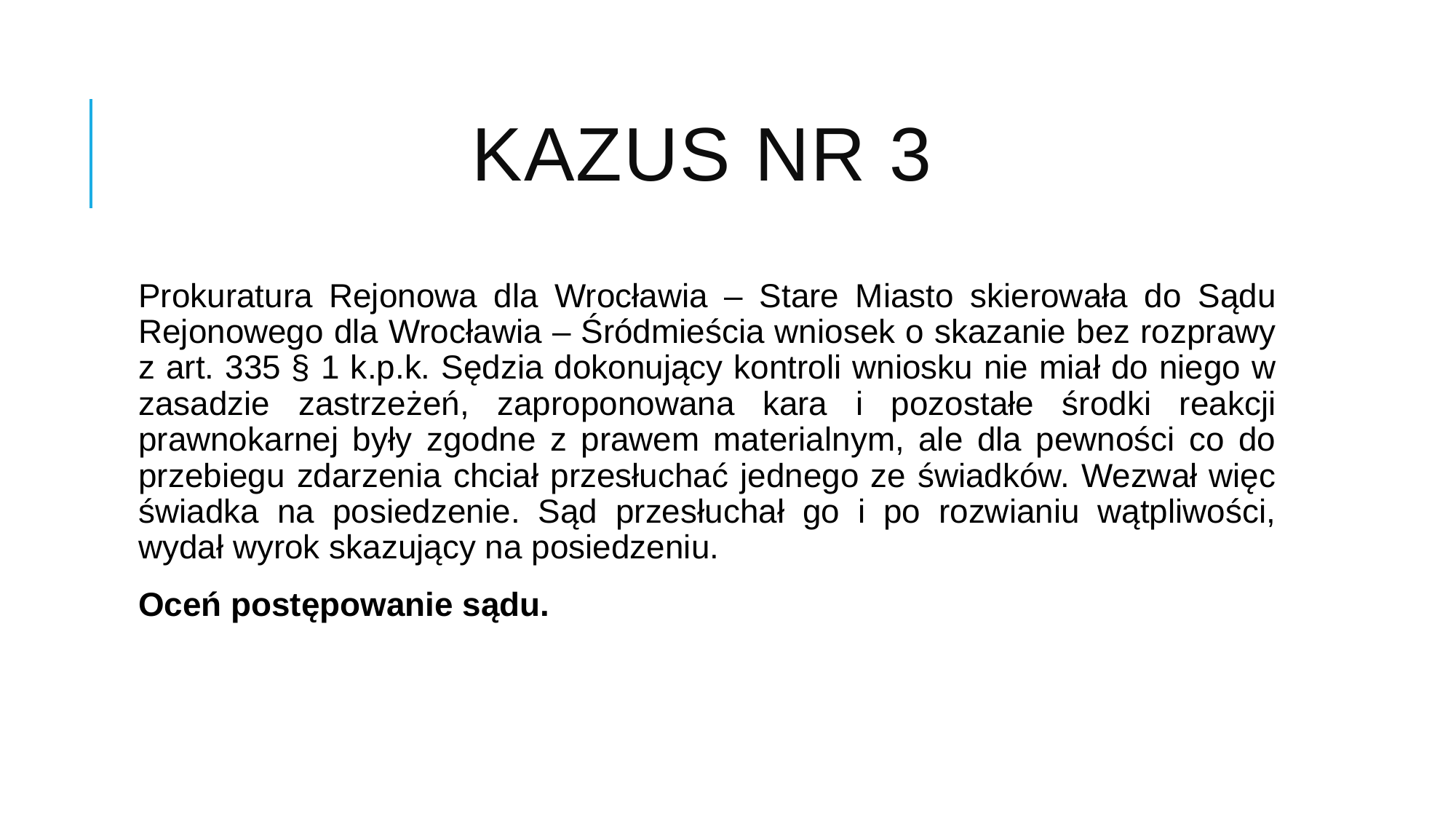

# Kazus nr 3
Prokuratura Rejonowa dla Wrocławia – Stare Miasto skierowała do Sądu Rejonowego dla Wrocławia – Śródmieścia wniosek o skazanie bez rozprawy z art. 335 § 1 k.p.k. Sędzia dokonujący kontroli wniosku nie miał do niego w zasadzie zastrzeżeń, zaproponowana kara i pozostałe środki reakcji prawnokarnej były zgodne z prawem materialnym, ale dla pewności co do przebiegu zdarzenia chciał przesłuchać jednego ze świadków. Wezwał więc świadka na posiedzenie. Sąd przesłuchał go i po rozwianiu wątpliwości, wydał wyrok skazujący na posiedzeniu.
Oceń postępowanie sądu.